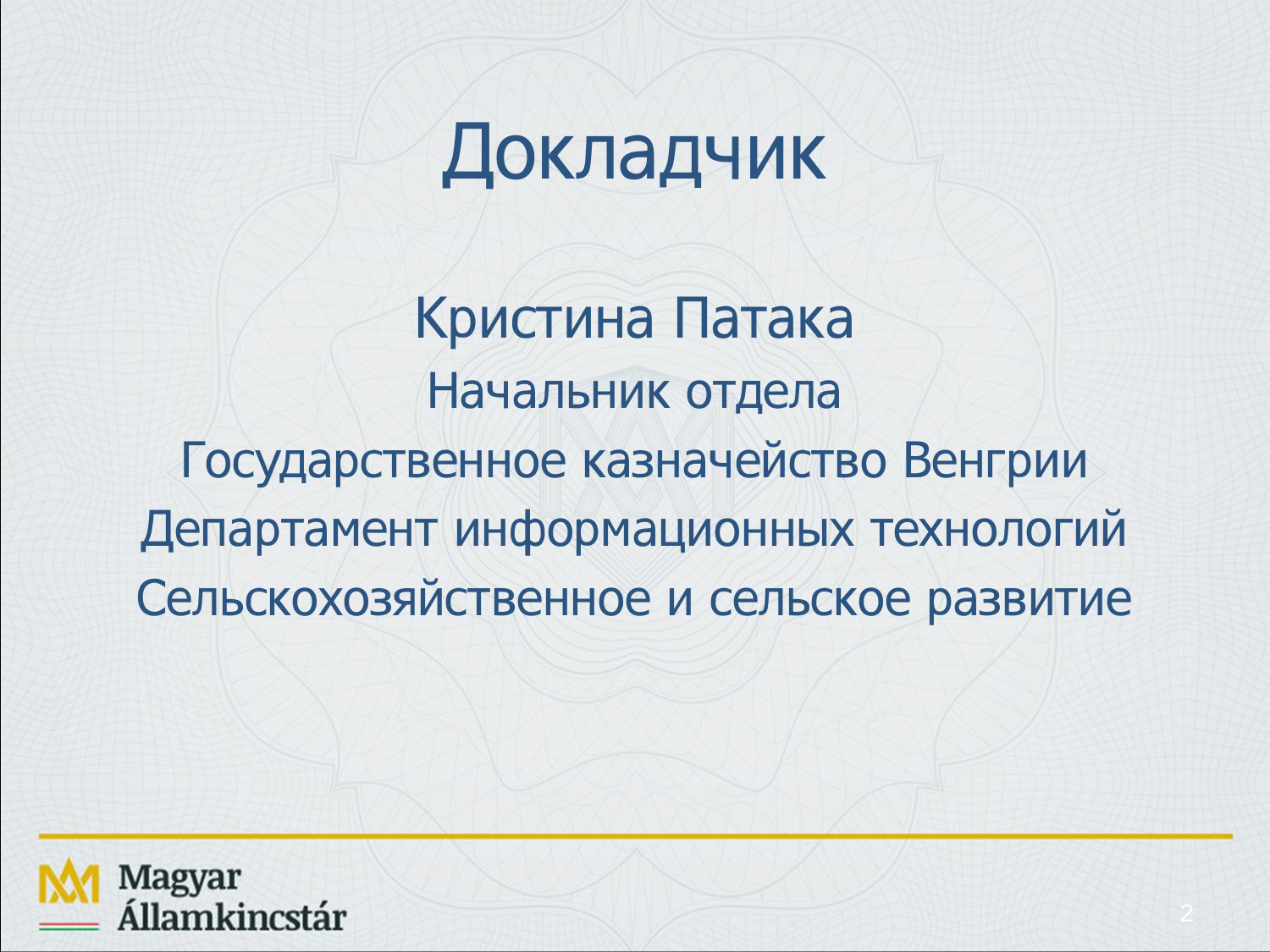

# Докладчик
Кристина Патака
Начальник отдела
Государственное казначейство Венгрии
Департамент информационных технологий
Сельскохозяйственное и сельское развитие
2